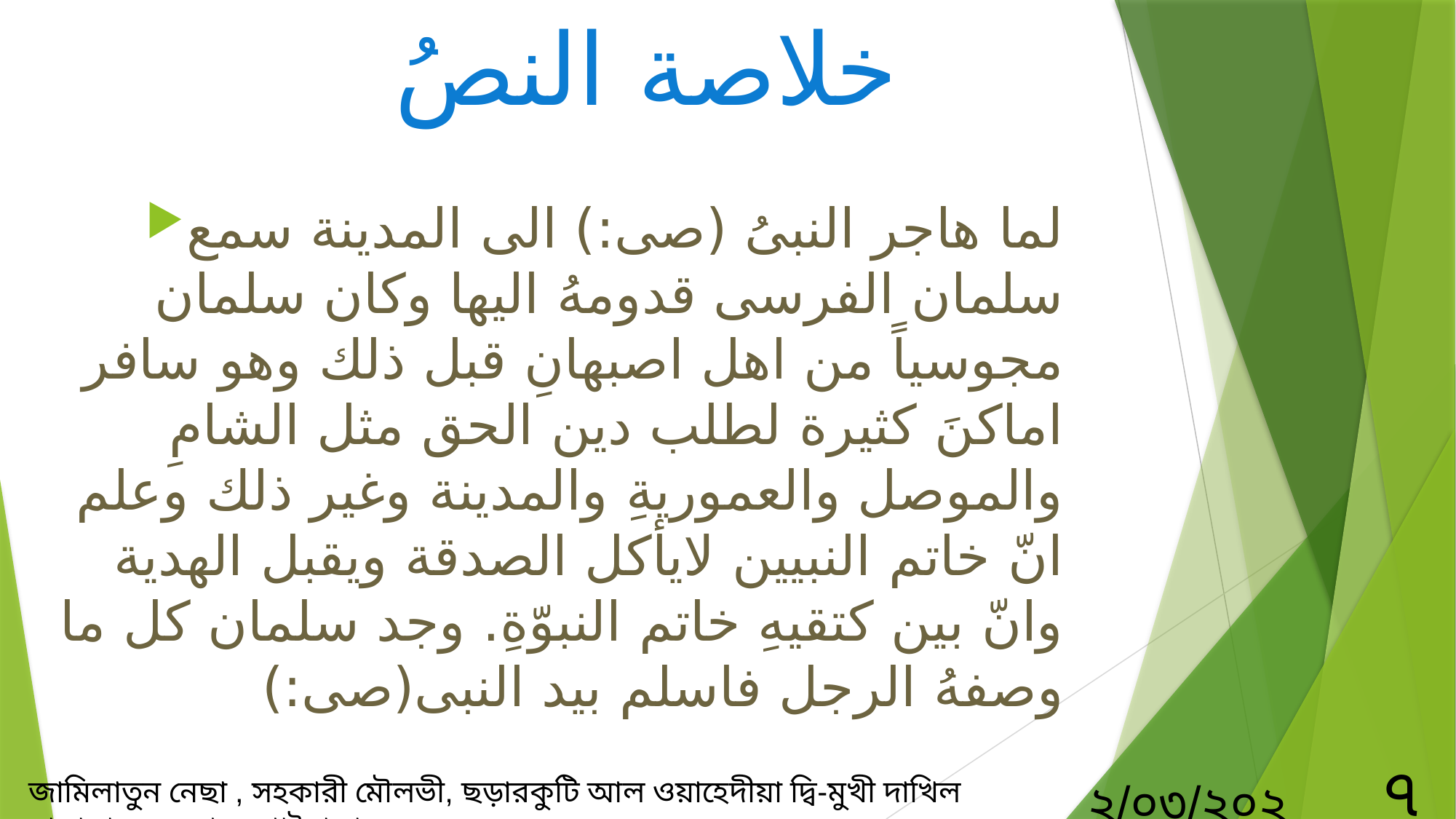

خلاصة النصُ
لما هاجر النبىُ (صى:) الى المدينة سمع سلمان الفرسى قدومهُ اليها وكان سلمان مجوسياً من اهل اصبهانِ قبل ذلك وهو سافر اماكنَ كثيرة لطلب دين الحق مثل الشامِ والموصل والعموريةِ والمدينة وغير ذلك وعلم انّ خاتم النبيين لايأكل الصدقة ويقبل الهدية وانّ بين كتقيهِ خاتم النبوّةِ. وجد سلمان كل ما وصفهُ الرجل فاسلم بيد النبى(صى:)
৭
২/০৩/২০২১
জামিলাতুন নেছা , সহকারী মৌলভী, ছড়ারকুটি আল ওয়াহেদীয়া ‍দ্বি-মুখী দাখিল মাদ্রাসা, সুন্দরগঞ্জ, গাইবান্ধা।